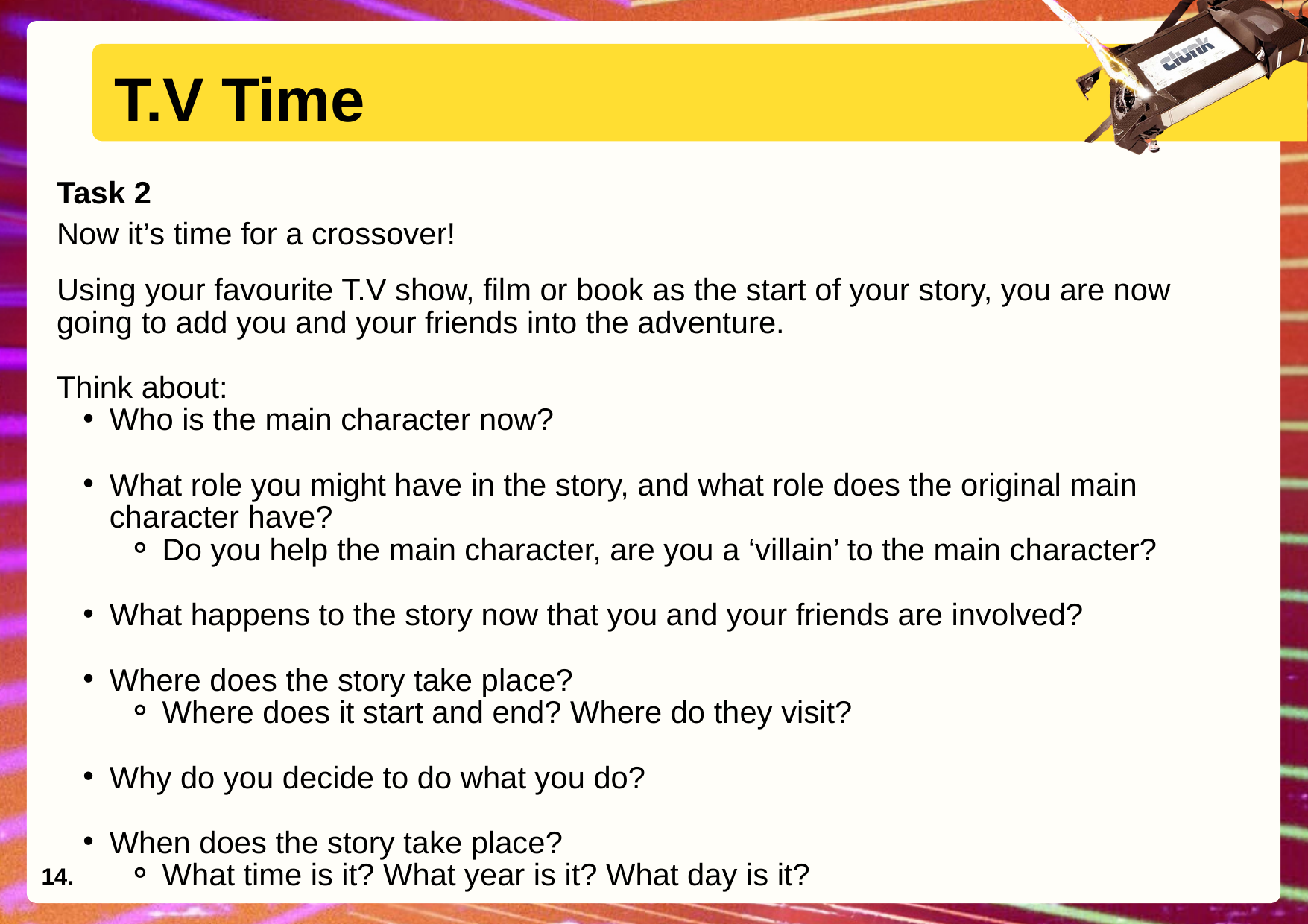

T.V Time
Task 2
Now it’s time for a crossover!
Using your favourite T.V show, film or book as the start of your story, you are now going to add you and your friends into the adventure.

Think about:
Who is the main character now?

What role you might have in the story, and what role does the original main character have?
Do you help the main character, are you a ‘villain’ to the main character?

What happens to the story now that you and your friends are involved?

Where does the story take place?
Where does it start and end? Where do they visit?

Why do you decide to do what you do?

When does the story take place?
What time is it? What year is it? What day is it?
14.